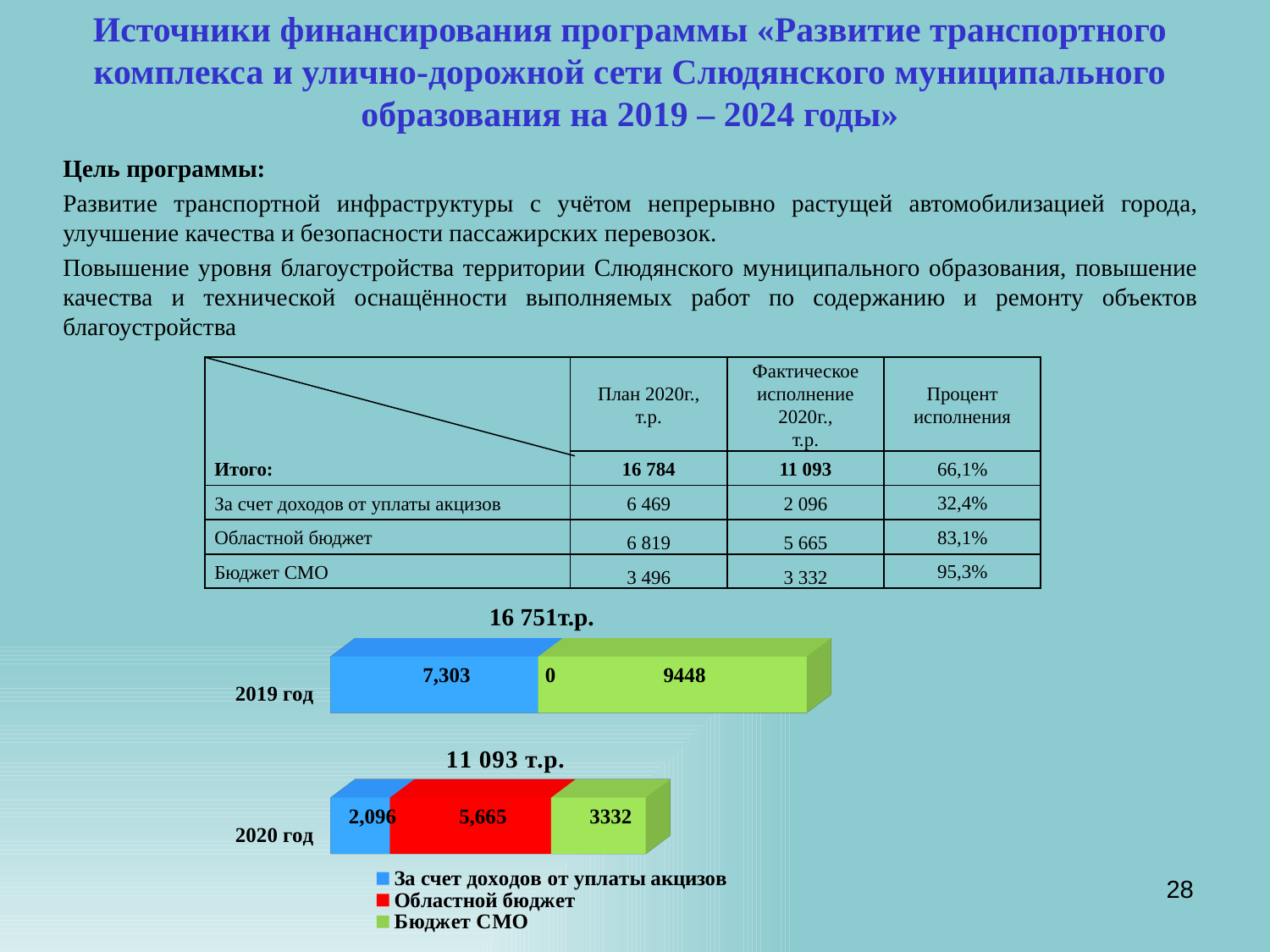

# Источники финансирования программы «Развитие транспортного комплекса и улично-дорожной сети Слюдянского муниципального образования на 2019 – 2024 годы»
Цель программы:
Развитие транспортной инфраструктуры с учётом непрерывно растущей автомобилизацией города, улучшение качества и безопасности пассажирских перевозок.
Повышение уровня благоустройства территории Слюдянского муниципального образования, повышение качества и технической оснащённости выполняемых работ по содержанию и ремонту объектов благоустройства
|  | План 2020г., т.р. | Фактическое исполнение 2020г., т.р. | Процент исполнения |
| --- | --- | --- | --- |
| Итого: | 16 784 | 11 093 | 66,1% |
| За счет доходов от уплаты акцизов | 6 469 | 2 096 | 32,4% |
| Областной бюджет | 6 819 | 5 665 | 83,1% |
| Бюджет СМО | 3 496 | 3 332 | 95,3% |

[unsupported chart]

16 751т.р.
28